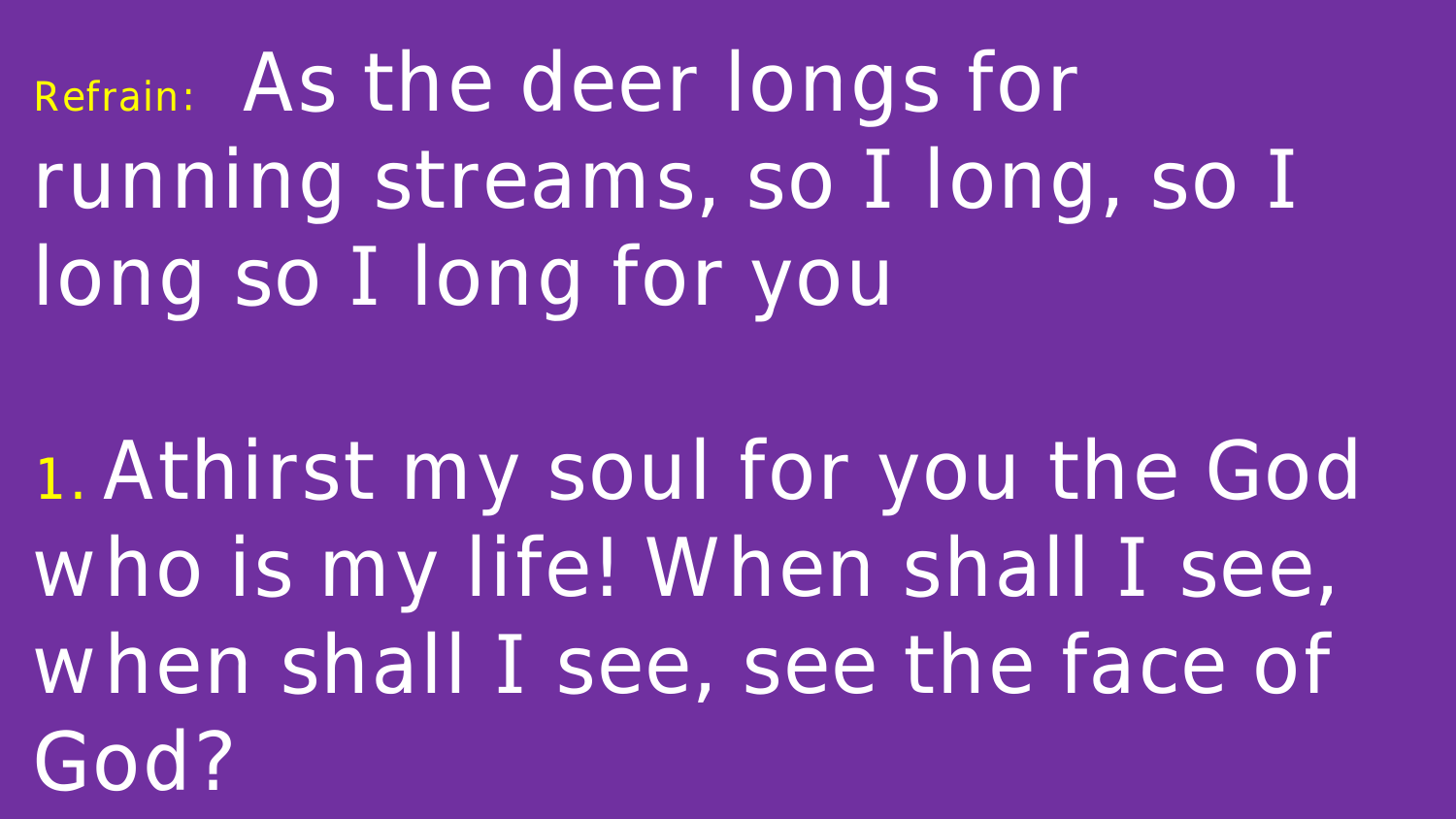

Refrain:   As the deer longs for running streams, so I long, so I long so I long for you

1. Athirst my soul for you the God who is my life! When shall I see, when shall I see, see the face of God?